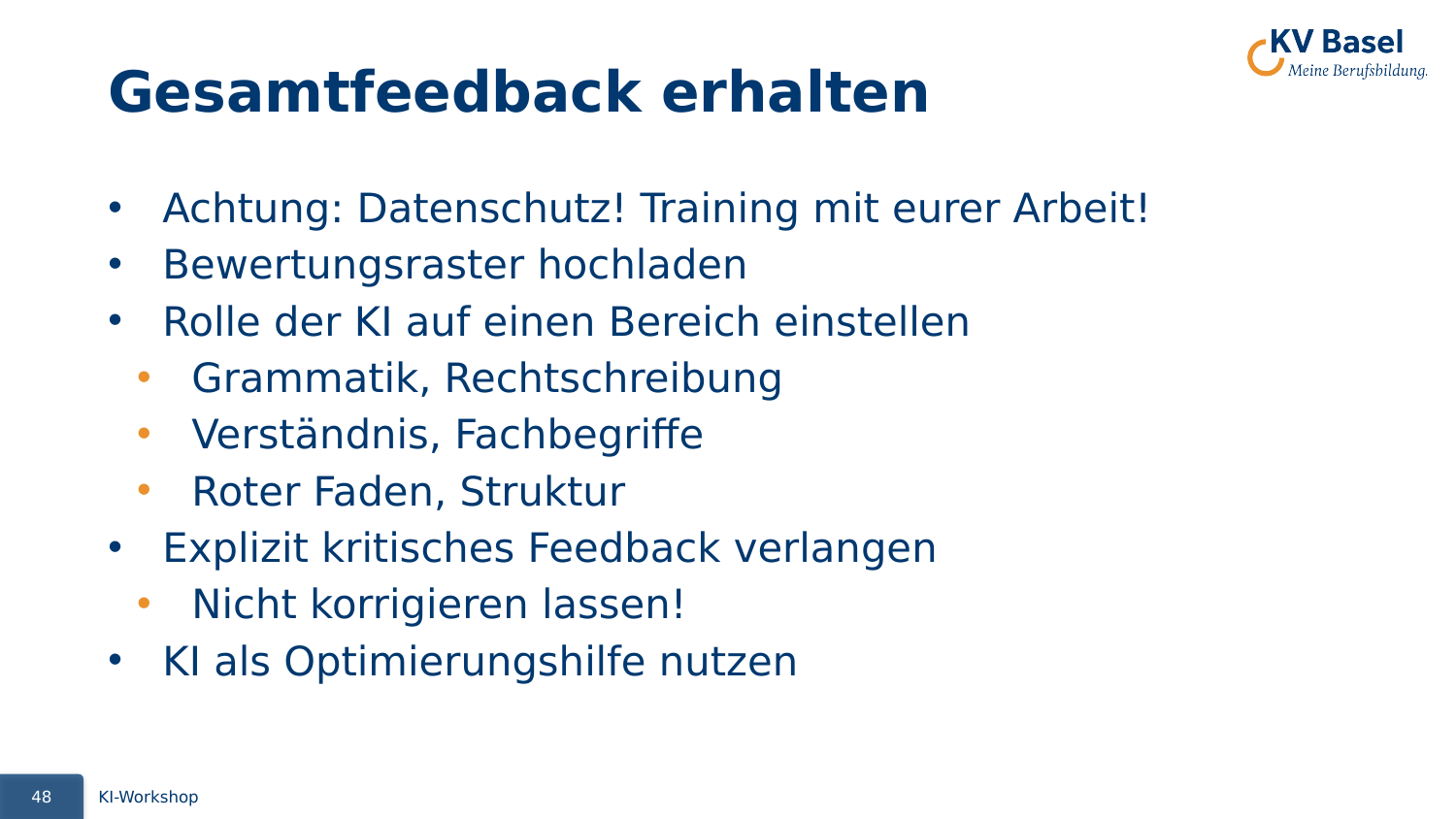

# Gesamtfeedback erhalten
Achtung: Datenschutz! Training mit eurer Arbeit!
Bewertungsraster hochladen
Rolle der KI auf einen Bereich einstellen
Grammatik, Rechtschreibung
Verständnis, Fachbegriffe
Roter Faden, Struktur
Explizit kritisches Feedback verlangen
Nicht korrigieren lassen!
KI als Optimierungshilfe nutzen
48
KI-Workshop